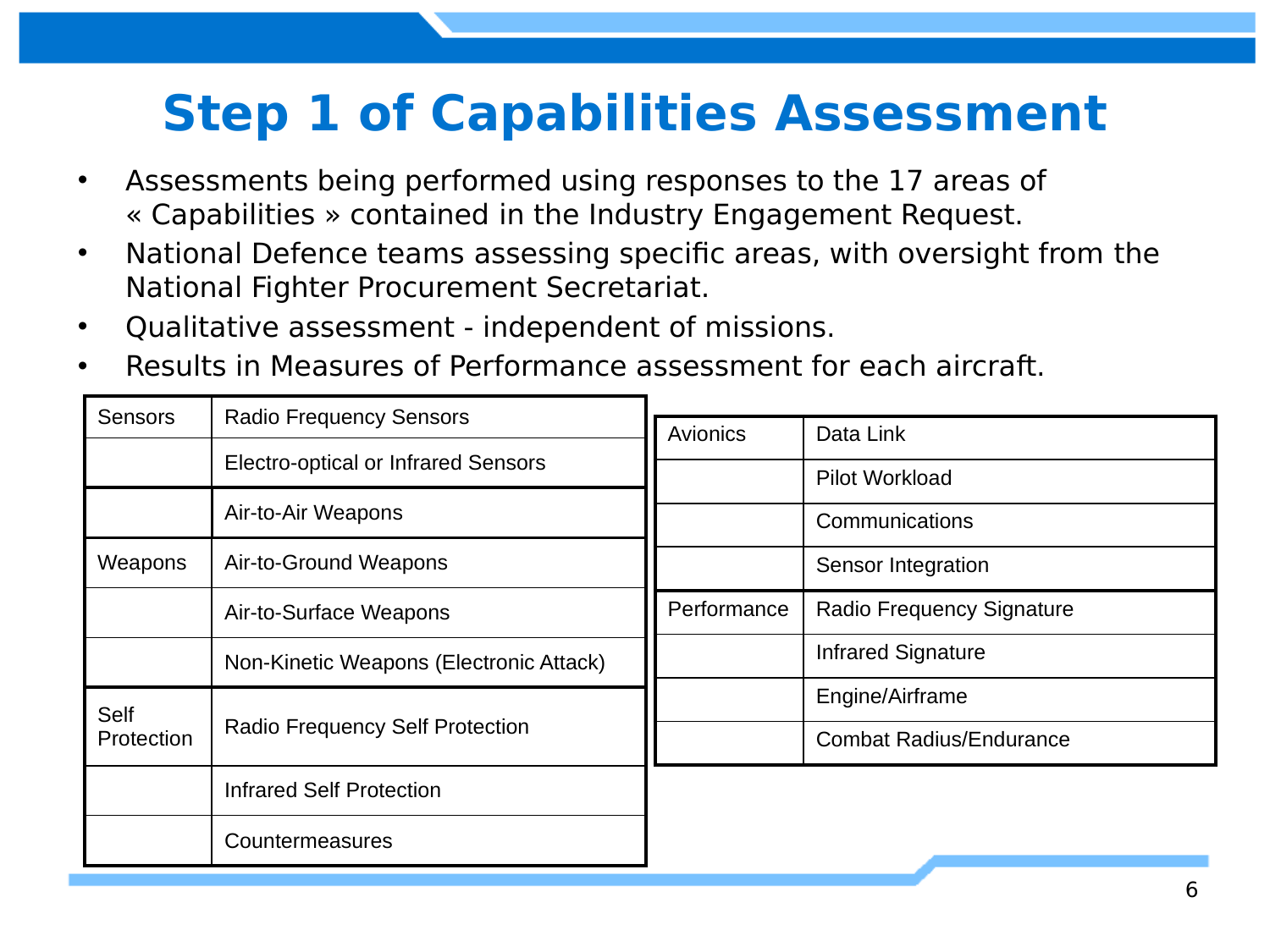

# Step 1 of Capabilities Assessment
Assessments being performed using responses to the 17 areas of « Capabilities » contained in the Industry Engagement Request.
National Defence teams assessing specific areas, with oversight from the National Fighter Procurement Secretariat.
Qualitative assessment - independent of missions.
Results in Measures of Performance assessment for each aircraft.

| Sensors | Radio Frequency Sensors |
| --- | --- |
|  | Electro-optical or Infrared Sensors |
|  | Air-to-Air Weapons |
| Weapons | Air-to-Ground Weapons |
|  | Air-to-Surface Weapons |
|  | Non-Kinetic Weapons (Electronic Attack) |
| Self Protection | Radio Frequency Self Protection |
|  | Infrared Self Protection |
|  | Countermeasures |
| Avionics | Data Link |
| --- | --- |
|  | Pilot Workload |
|  | Communications |
|  | Sensor Integration |
| Performance | Radio Frequency Signature |
|  | Infrared Signature |
|  | Engine/Airframe |
|  | Combat Radius/Endurance |
6